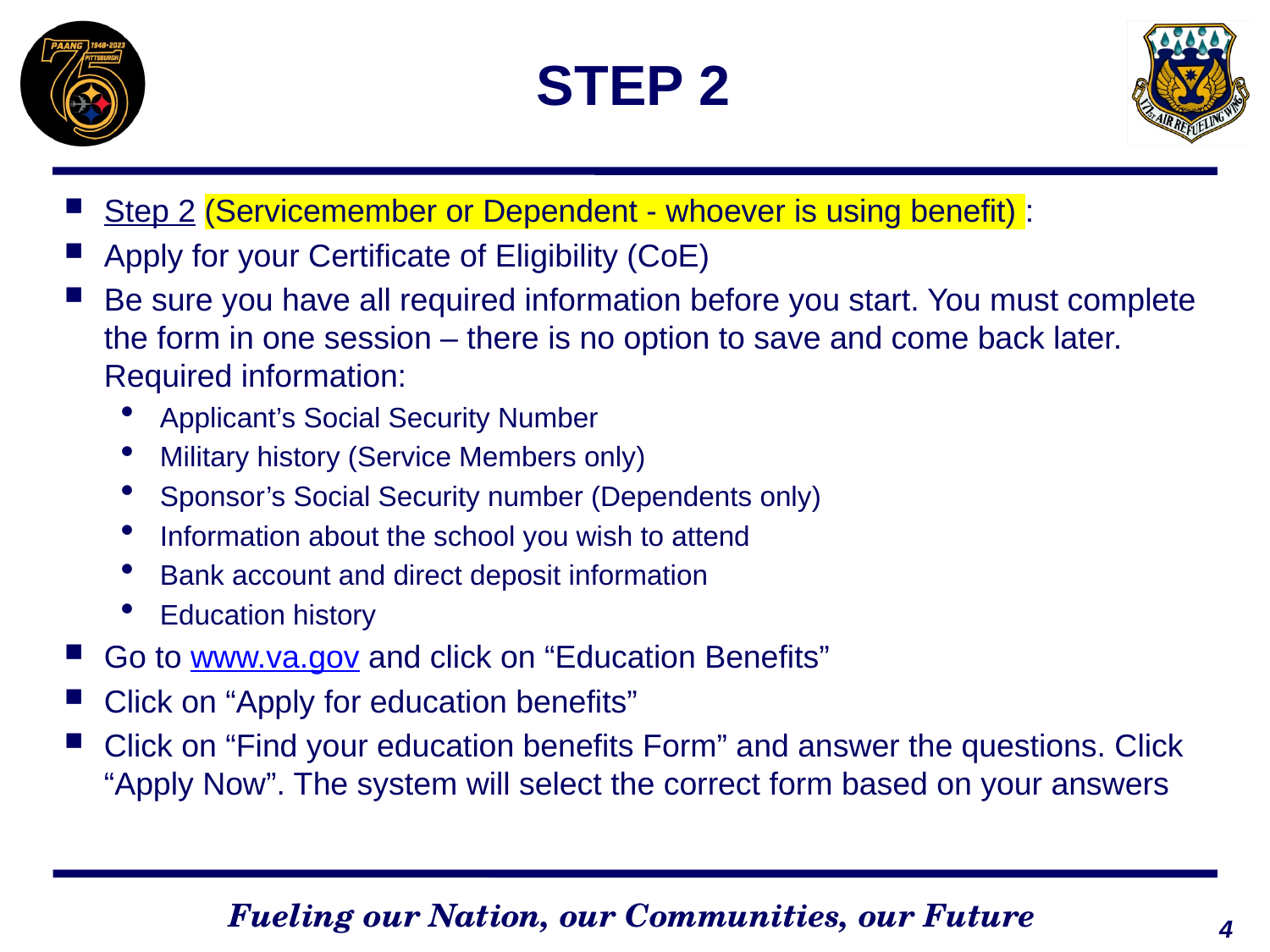

# STEP 2
Step 2 (Servicemember or Dependent - whoever is using benefit) :
Apply for your Certificate of Eligibility (CoE)
Be sure you have all required information before you start. You must complete the form in one session – there is no option to save and come back later. Required information:
Applicant’s Social Security Number
Military history (Service Members only)
Sponsor’s Social Security number (Dependents only)
Information about the school you wish to attend
Bank account and direct deposit information
Education history
Go to www.va.gov and click on “Education Benefits”
Click on “Apply for education benefits”
Click on “Find your education benefits Form” and answer the questions. Click “Apply Now”. The system will select the correct form based on your answers